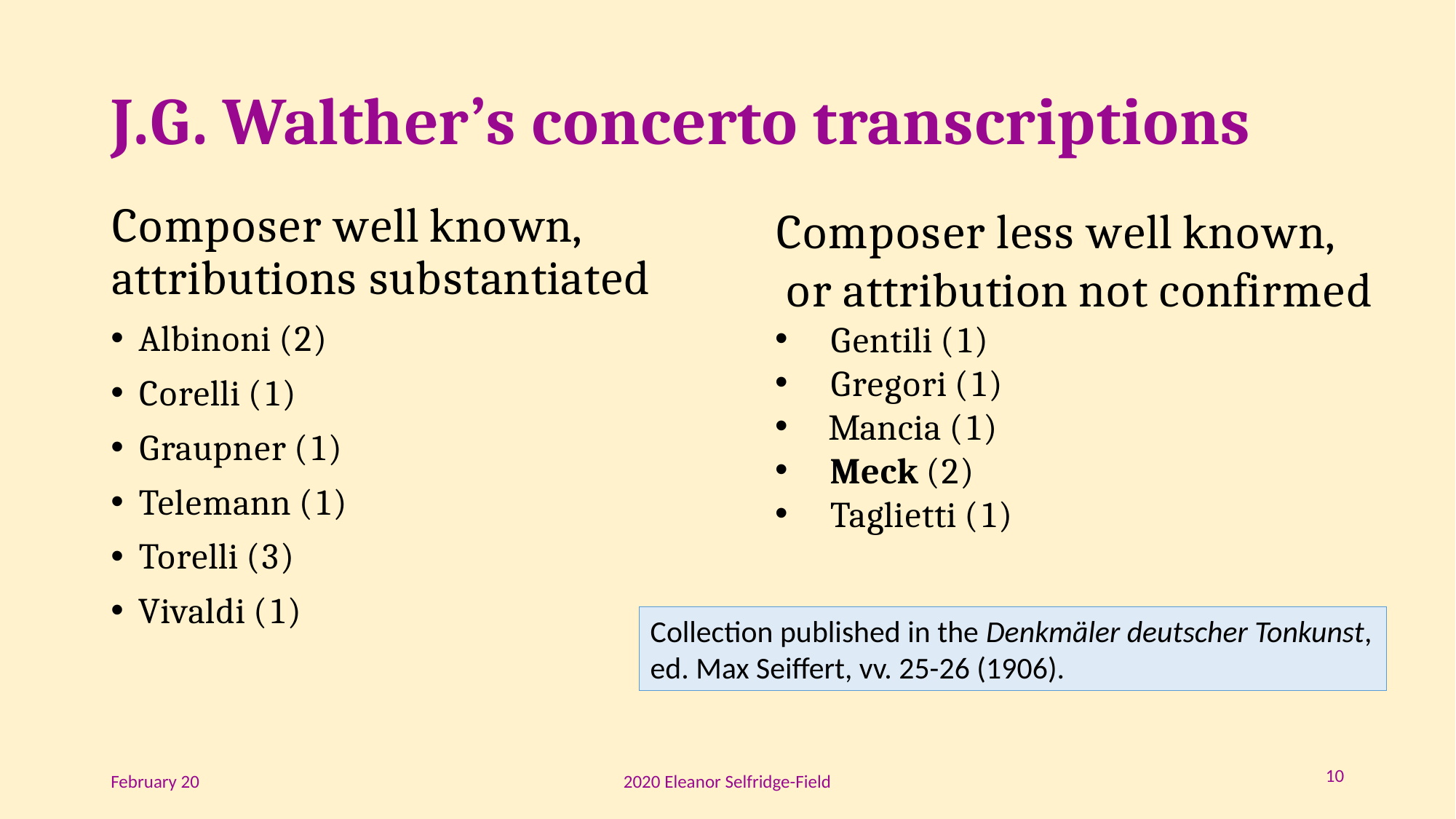

# J.G. Walther’s concerto transcriptions
Composer well known, attributions substantiated
Albinoni (2)
Corelli (1)
Graupner (1)
Telemann (1)
Torelli (3)
Vivaldi (1)

Composer less well known,
 or attribution not confirmed
Gentili (1)
Gregori (1)
Mancia (1)
Meck (2)
Taglietti (1)

Collection published in the Denkmäler deutscher Tonkunst,
ed. Max Seiffert, vv. 25-26 (1906).
10
February 20
2020 Eleanor Selfridge-Field